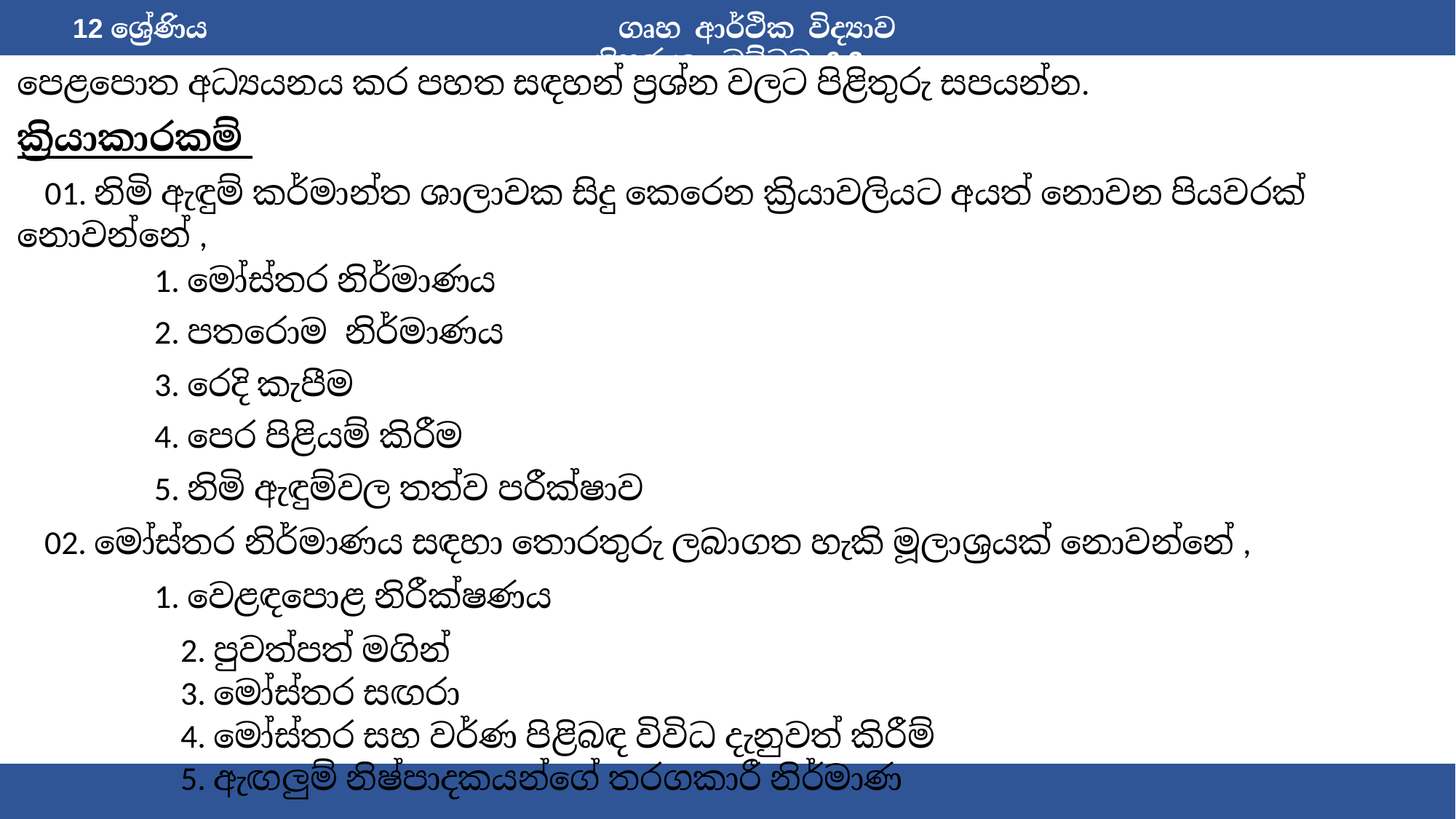

12 ශ්‍රේණිය 				ගෘහ ආර්ථික විද්‍යාව 				         නිපුණතා මට්ටම 6.2
පෙළපොත අධ්‍යයනය කර පහත සඳහන් ප්‍රශ්න වලට පිළිතුරු සපයන්න.
ක්‍රියාකාරකම්
    01. නිමි ඇඳුම් කර්මාන්ත ශාලාවක සිදු කෙරෙන ක්‍රියාවලියට අයත් නොවන පියවරක් නොවන්නේ ,
		1. මෝස්තර නිර්මාණය
		2. පතරොම  නිර්මාණය
		3. රෙදි කැපීම
		4. පෙර පිළියම් කිරීම
		5. නිමි ඇඳුම්වල තත්ව පරීක්ෂාව
02. මෝස්තර නිර්මාණය සඳහා තොරතුරු ලබාගත හැකි මූලාශ්‍රයක් නොවන්නේ ,
		1. වෙළඳපොළ නිරීක්ෂණය
		2. පුවත්පත් මගින්
		3. මෝස්තර සඟරා
		4. මෝස්තර සහ වර්ණ පිළිබඳ විවිධ දැනුවත් කිරීම්
		5. ඇඟලුම් නිෂ්පාදකයන්ගේ තරගකාරී නිර්මාණ